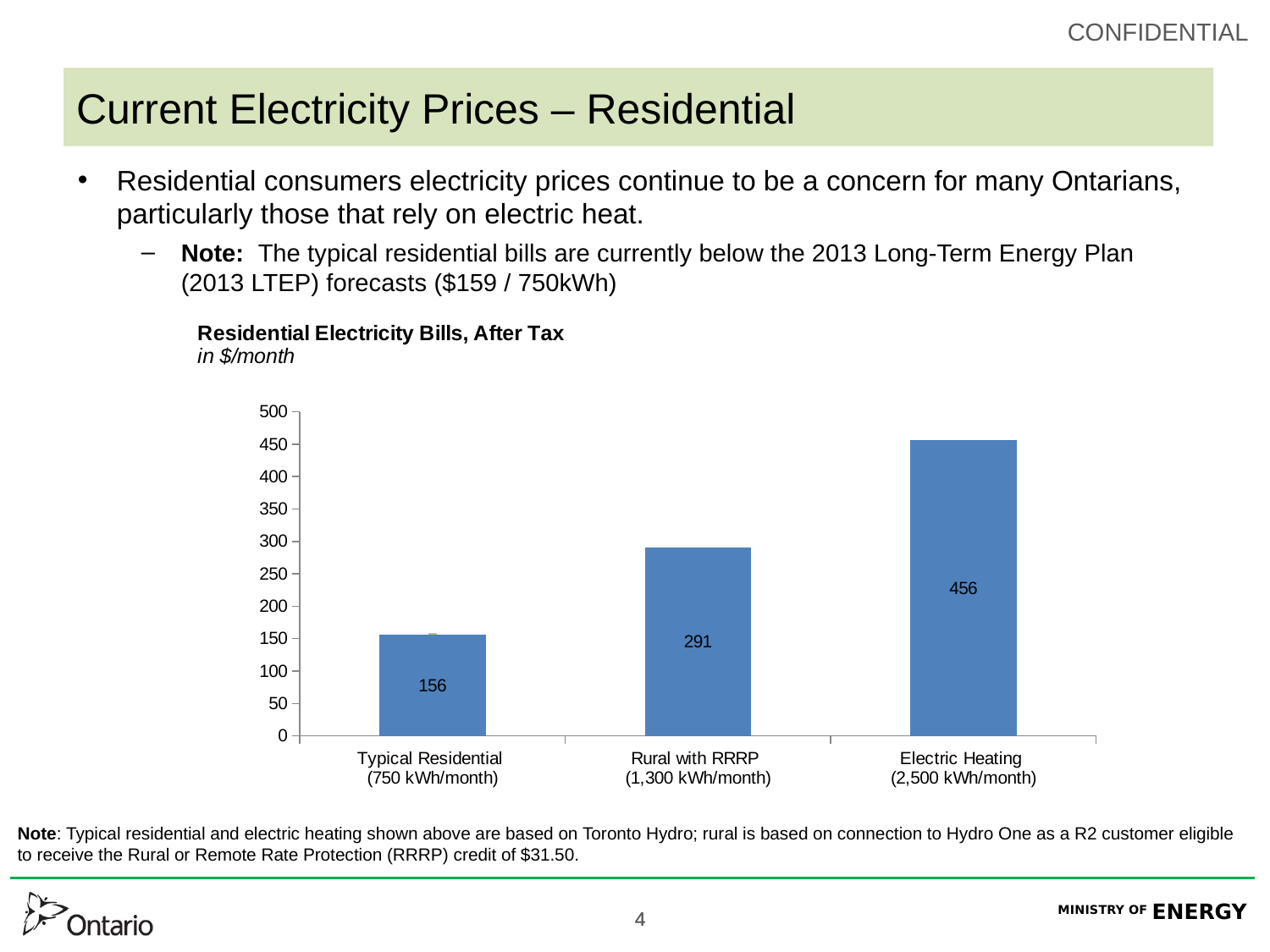

# Current Electricity Prices – Residential
Residential consumers electricity prices continue to be a concern for many Ontarians, particularly those that rely on electric heat.
Note:  The typical residential bills are currently below the 2013 Long-Term Energy Plan (2013 LTEP) forecasts ($159 / 750kWh)

### Chart

| Category | $/month |  | 2013 LTEP |
|---|---|---|---|
| Typical Residential
(750 kWh/month) | 156.0 | 158.5162697755306 | 167.0 |
| Rural with RRRP
(1,300 kWh/month) | 291.18405 | None | None |
| Electric Heating
(2,500 kWh/month) | 455.9945499999998 | None | None |
Note: Typical residential and electric heating shown above are based on Toronto Hydro; rural is based on connection to Hydro One as a R2 customer eligible to receive the Rural or Remote Rate Protection (RRRP) credit of $31.50.